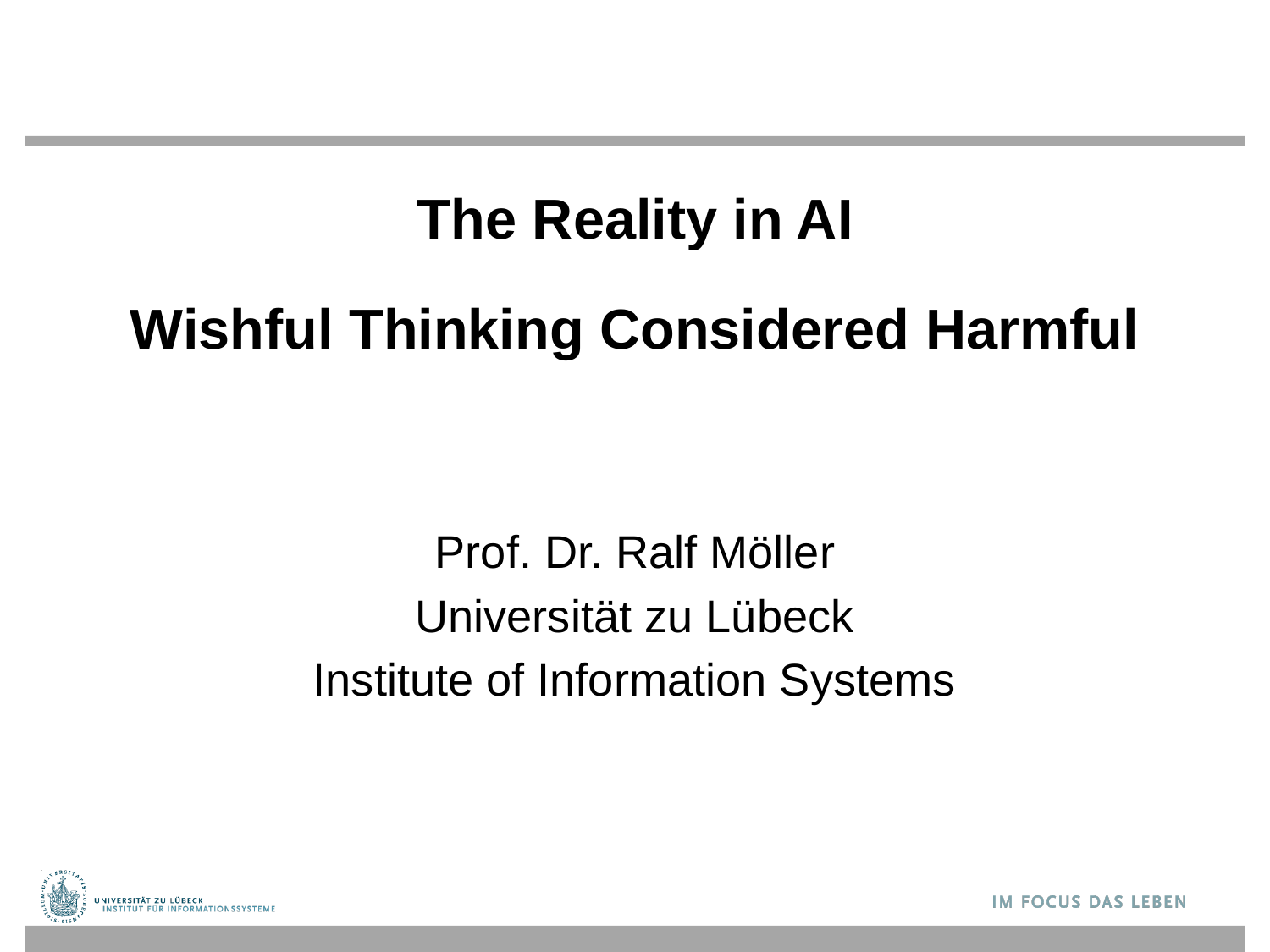

# The Reality in AI Wishful Thinking Considered Harmful
Prof. Dr. Ralf Möller
Universität zu Lübeck
Institute of Information Systems